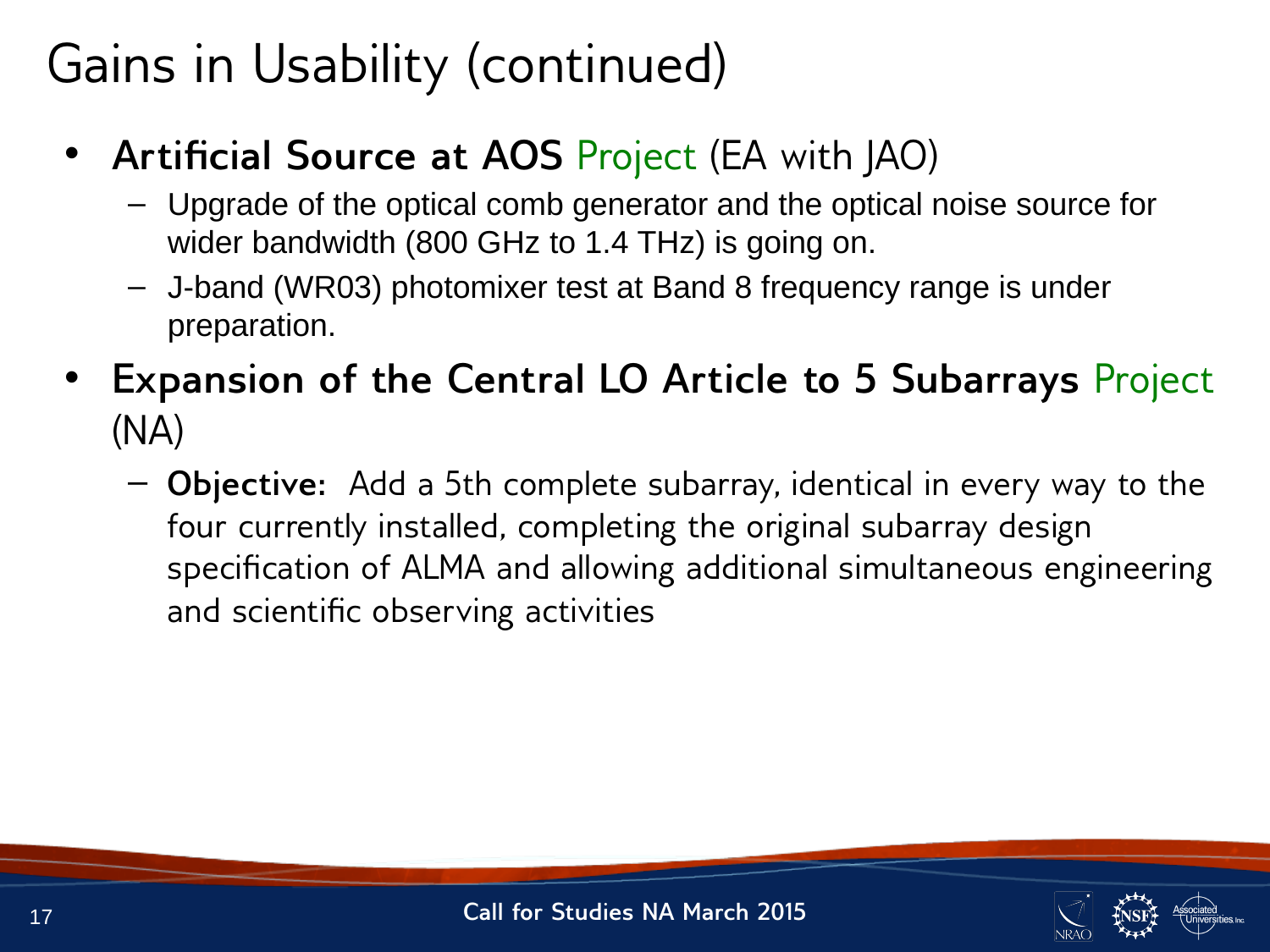

Gains in Usability (continued)
Artificial Source at AOS Project (EA with JAO)
Upgrade of the optical comb generator and the optical noise source for wider bandwidth (800 GHz to 1.4 THz) is going on.
J-band (WR03) photomixer test at Band 8 frequency range is under preparation.
Expansion of the Central LO Article to 5 Subarrays Project (NA)
Objective:  Add a 5th complete subarray, identical in every way to the four currently installed, completing the original subarray design specification of ALMA and allowing additional simultaneous engineering and scientific observing activities